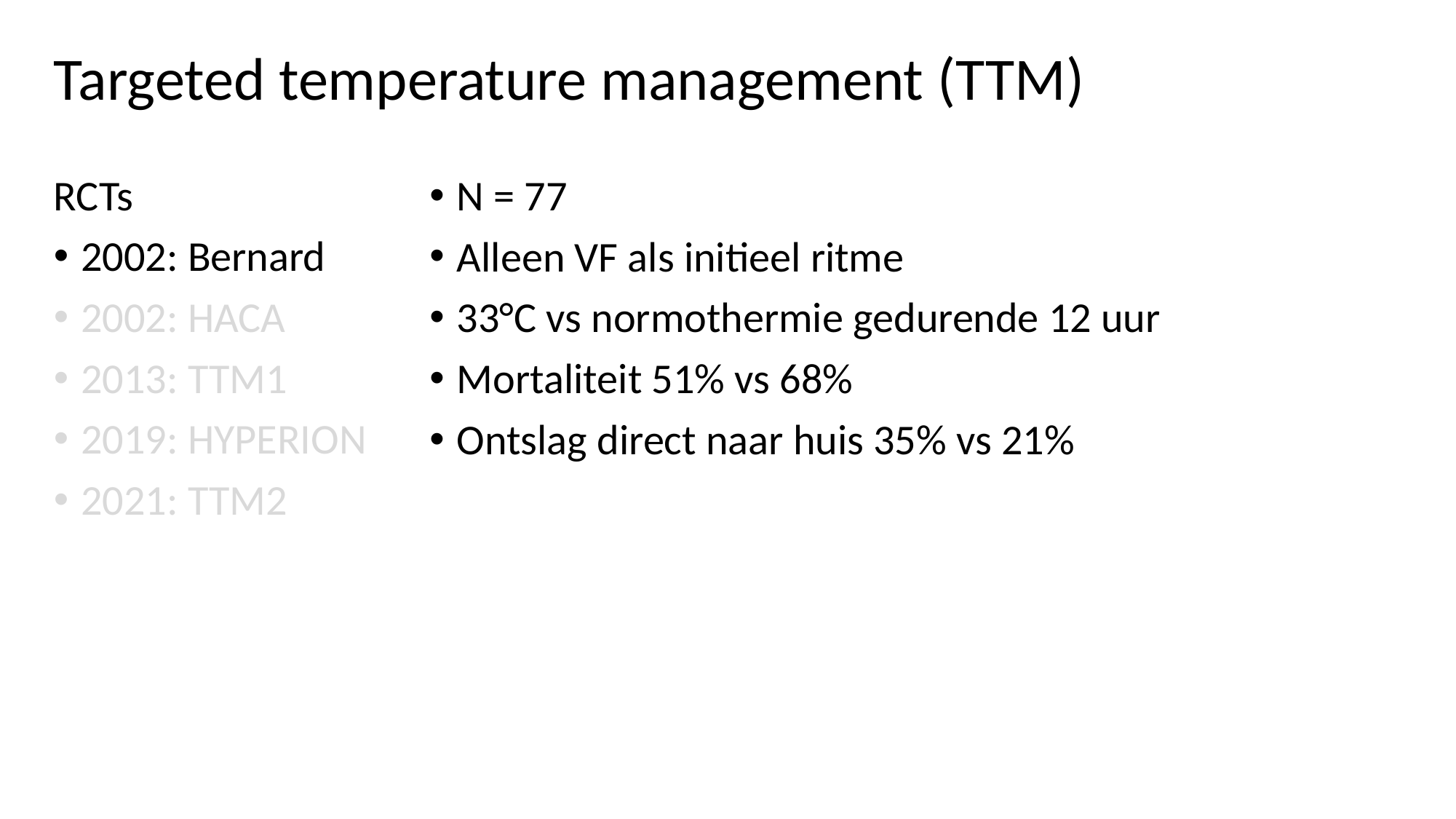

# Targeted temperature management (TTM)
RCTs
2002: Bernard
2002: HACA
2013: TTM1
2019: HYPERION
2021: TTM2
N = 77
Alleen VF als initieel ritme
33°C vs normothermie gedurende 12 uur
Mortaliteit 51% vs 68%
Ontslag direct naar huis 35% vs 21%